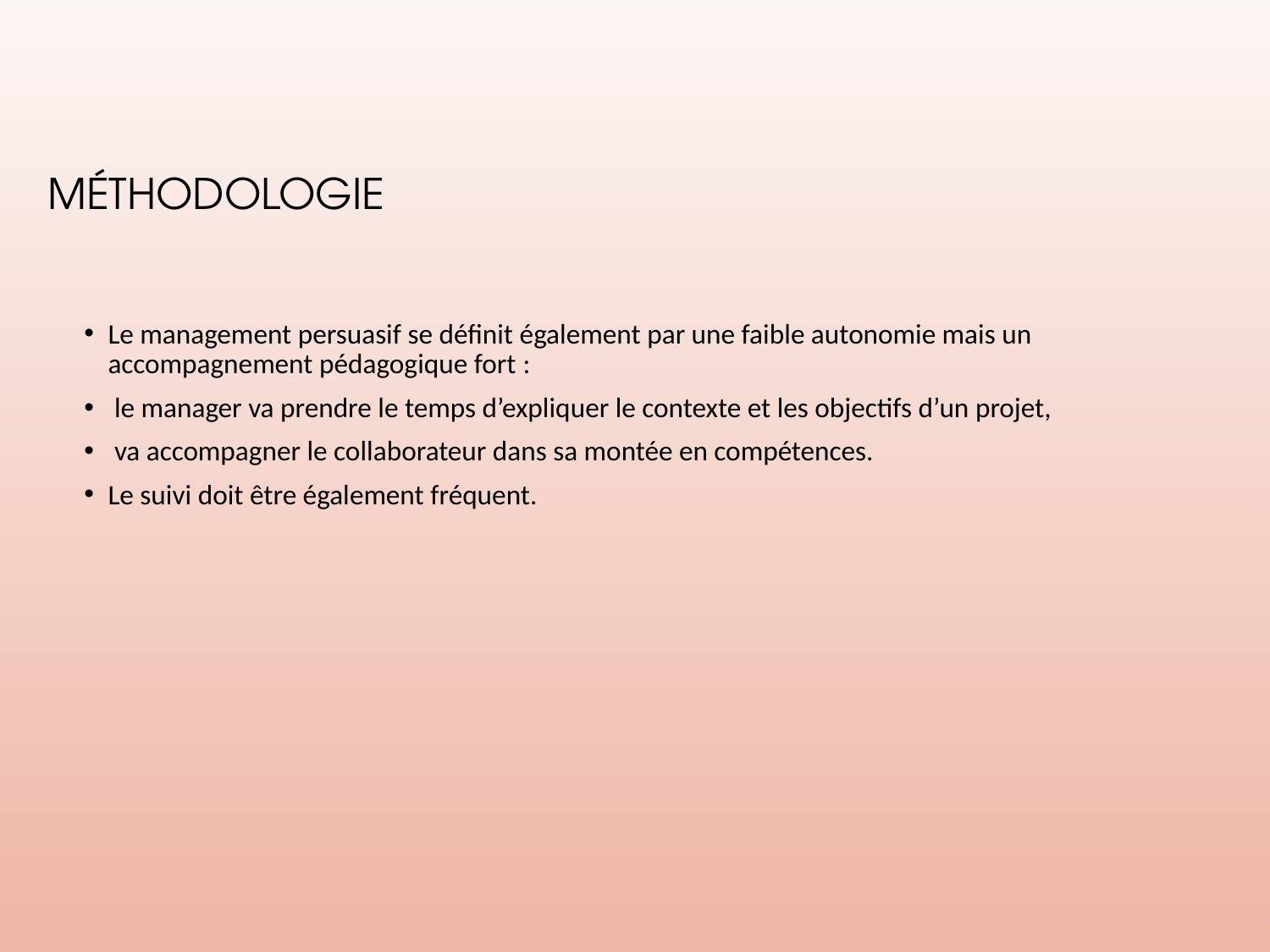

# Méthodologie

Le management persuasif se définit également par une faible autonomie mais un accompagnement pédagogique fort :
 le manager va prendre le temps d’expliquer le contexte et les objectifs d’un projet,
 va accompagner le collaborateur dans sa montée en compétences.
Le suivi doit être également fréquent.